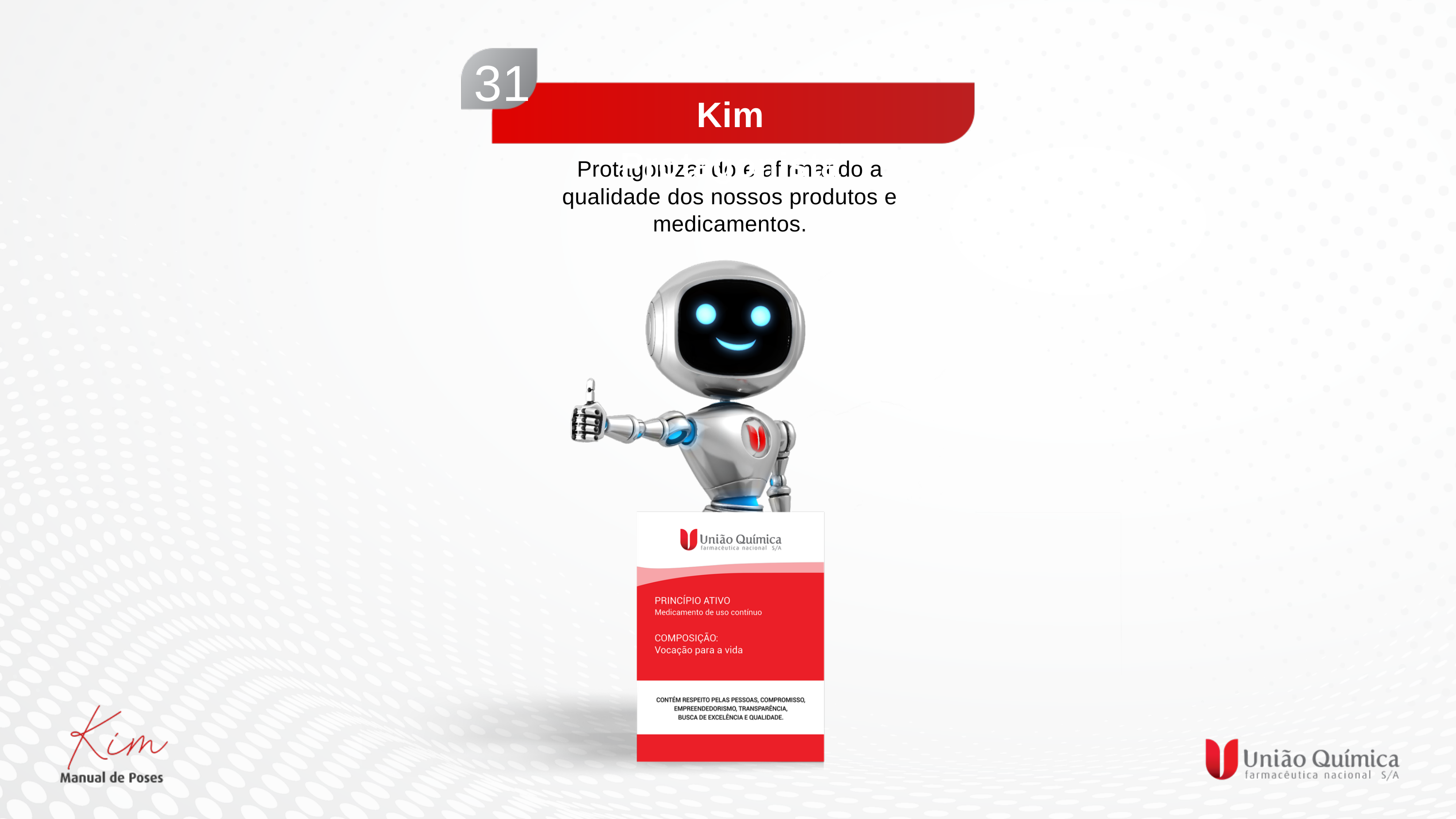

31

Kim Protagonista
Protagonizando e afirmando a qualidade dos nossos produtos e medicamentos.